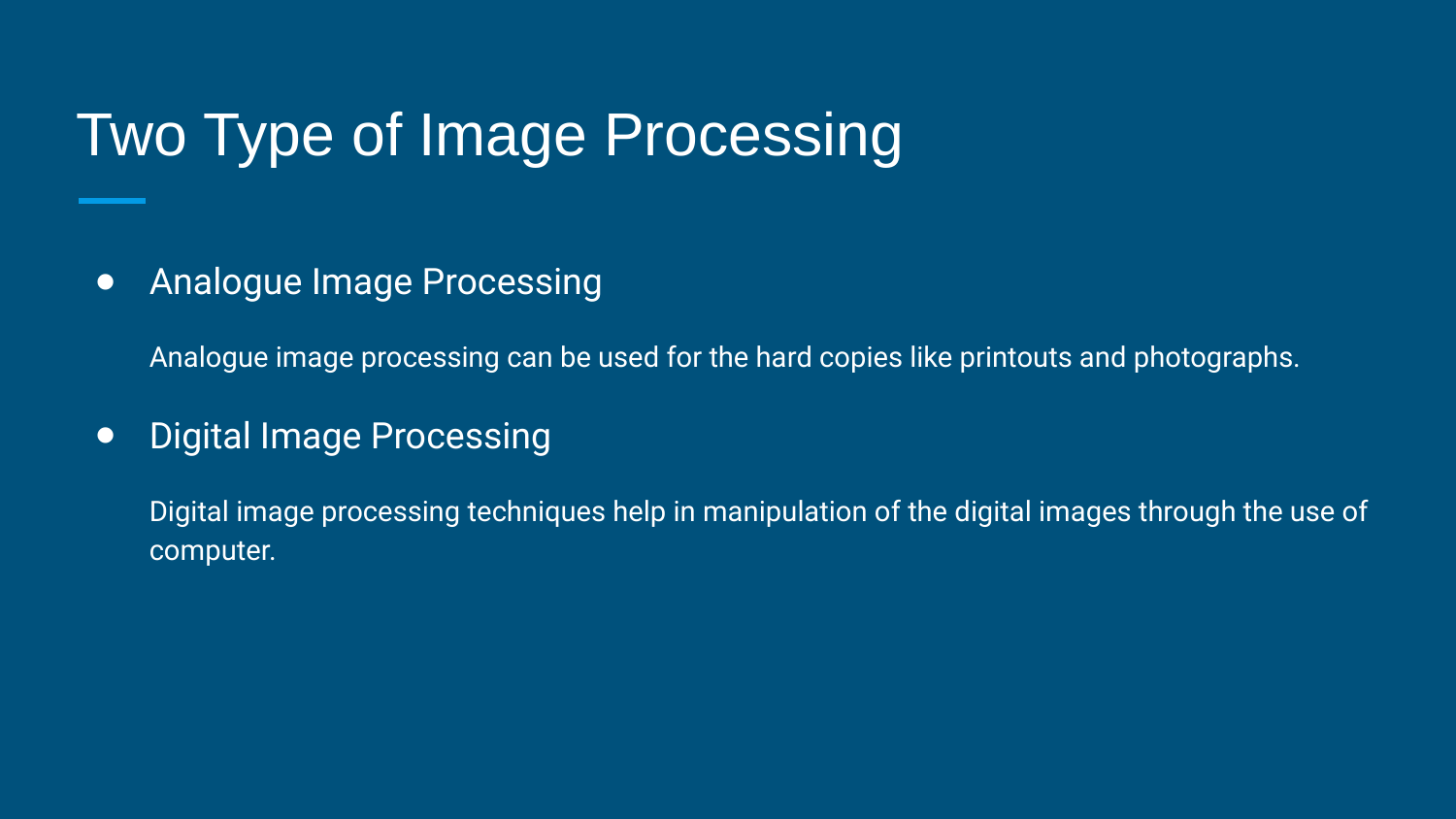

# Two Type of Image Processing
Analogue Image Processing
Analogue image processing can be used for the hard copies like printouts and photographs.
Digital Image Processing
Digital image processing techniques help in manipulation of the digital images through the use of computer.